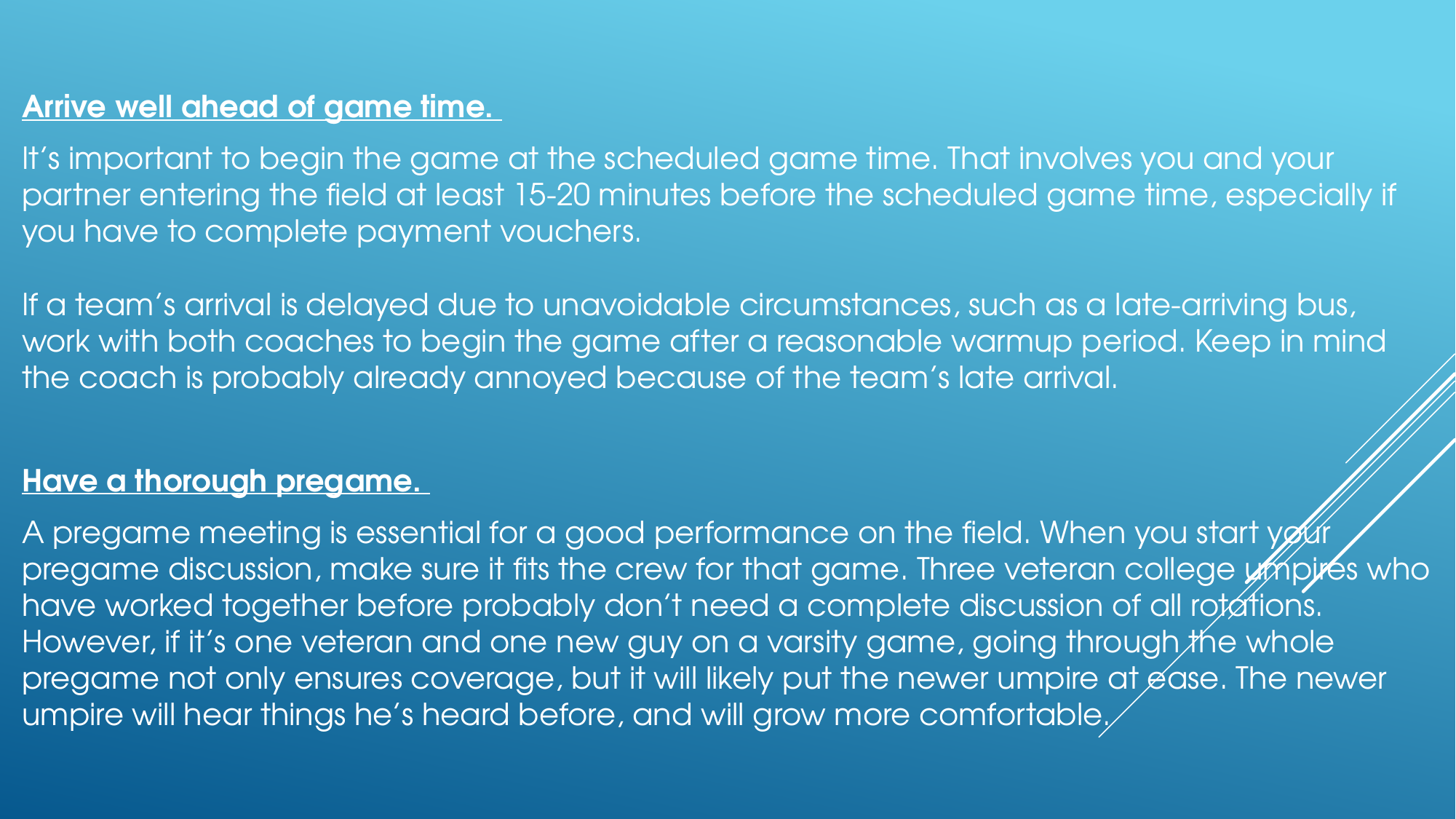

Arrive well ahead of game time.
It’s important to begin the game at the scheduled game time. That involves you and your partner entering the field at least 15-20 minutes before the scheduled game time, especially if you have to complete payment vouchers.
If a team’s arrival is delayed due to unavoidable circumstances, such as a late-arriving bus, work with both coaches to begin the game after a reasonable warmup period. Keep in mind the coach is probably already annoyed because of the team’s late arrival.

Have a thorough pregame.
A pregame meeting is essential for a good performance on the field. When you start your pregame discussion, make sure it fits the crew for that game. Three veteran college umpires who have worked together before probably don’t need a complete discussion of all rotations. However, if it’s one veteran and one new guy on a varsity game, going through the whole pregame not only ensures coverage, but it will likely put the newer umpire at ease. The newer umpire will hear things he’s heard before, and will grow more comfortable.